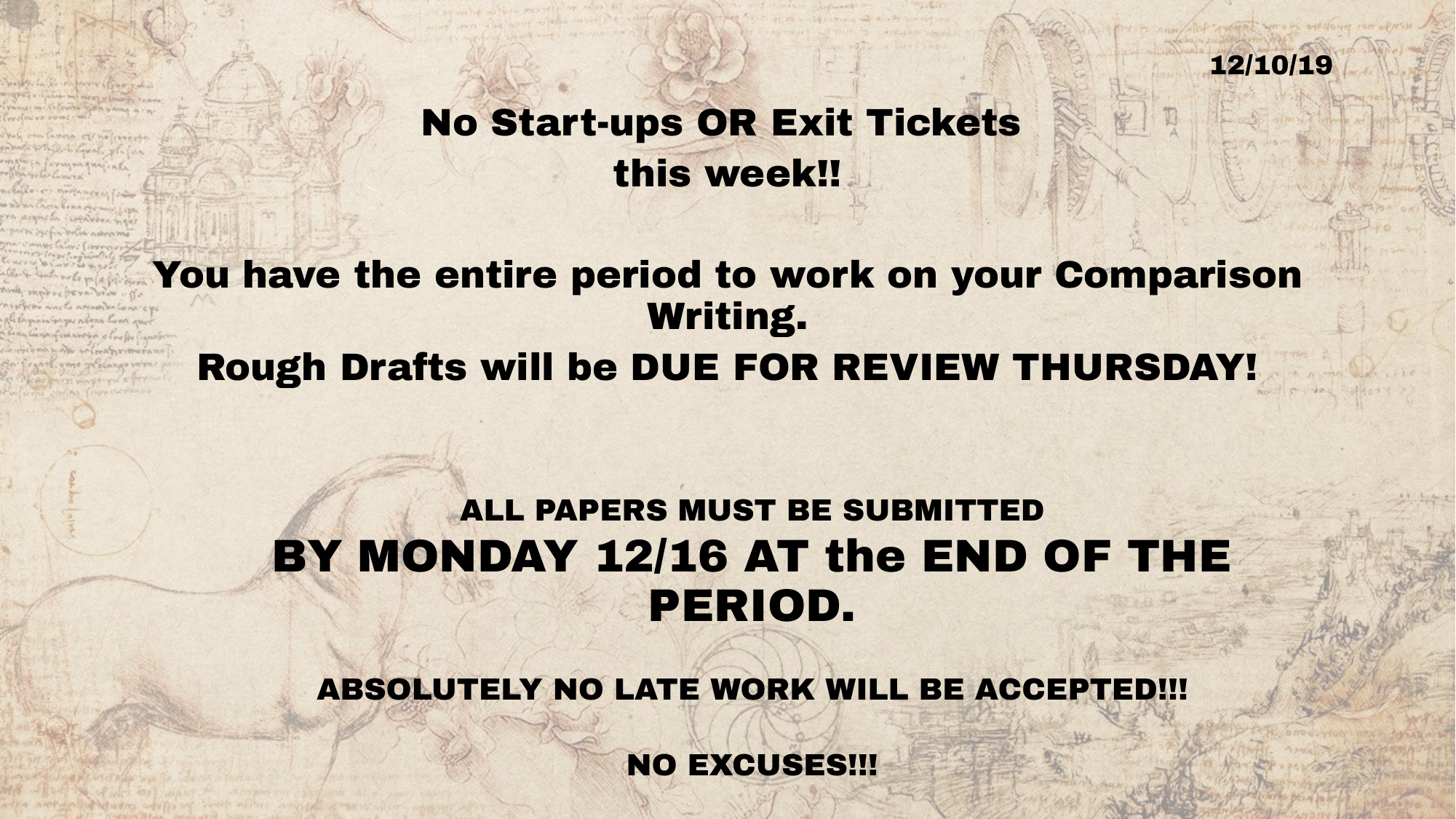

No Start-ups OR Exit Tickets
this week!!

You have the entire period to work on your Comparison Writing.
Rough Drafts will be DUE FOR REVIEW THURSDAY!

ALL PAPERS MUST BE SUBMITTED
BY MONDAY 12/16 AT the END OF THE PERIOD.

ABSOLUTELY NO LATE WORK WILL BE ACCEPTED!!!

NO EXCUSES!!!

12/10/19